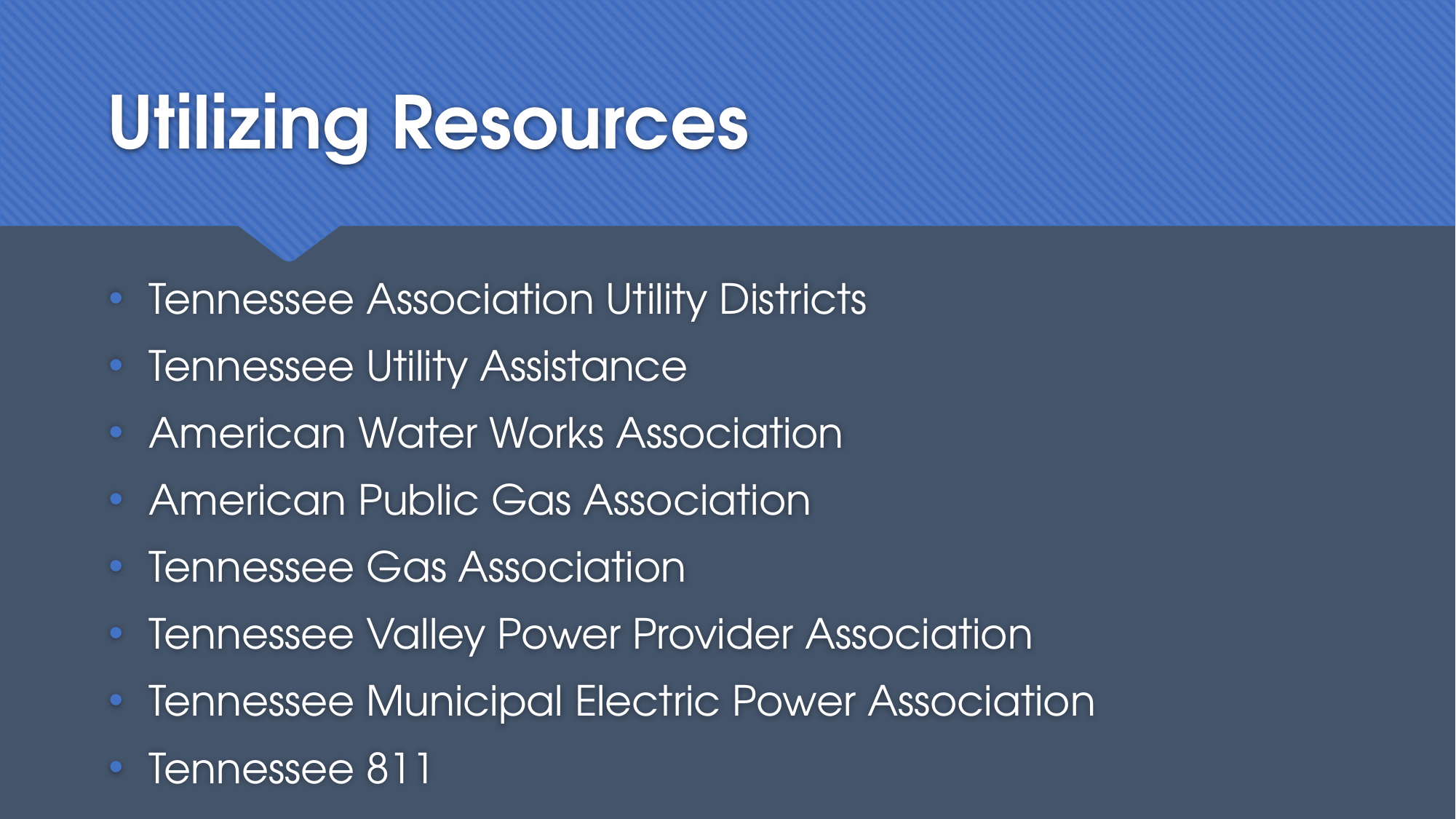

# Utilizing Resources
Tennessee Association Utility Districts
Tennessee Utility Assistance
American Water Works Association
American Public Gas Association
Tennessee Gas Association
Tennessee Valley Power Provider Association
Tennessee Municipal Electric Power Association
Tennessee 811